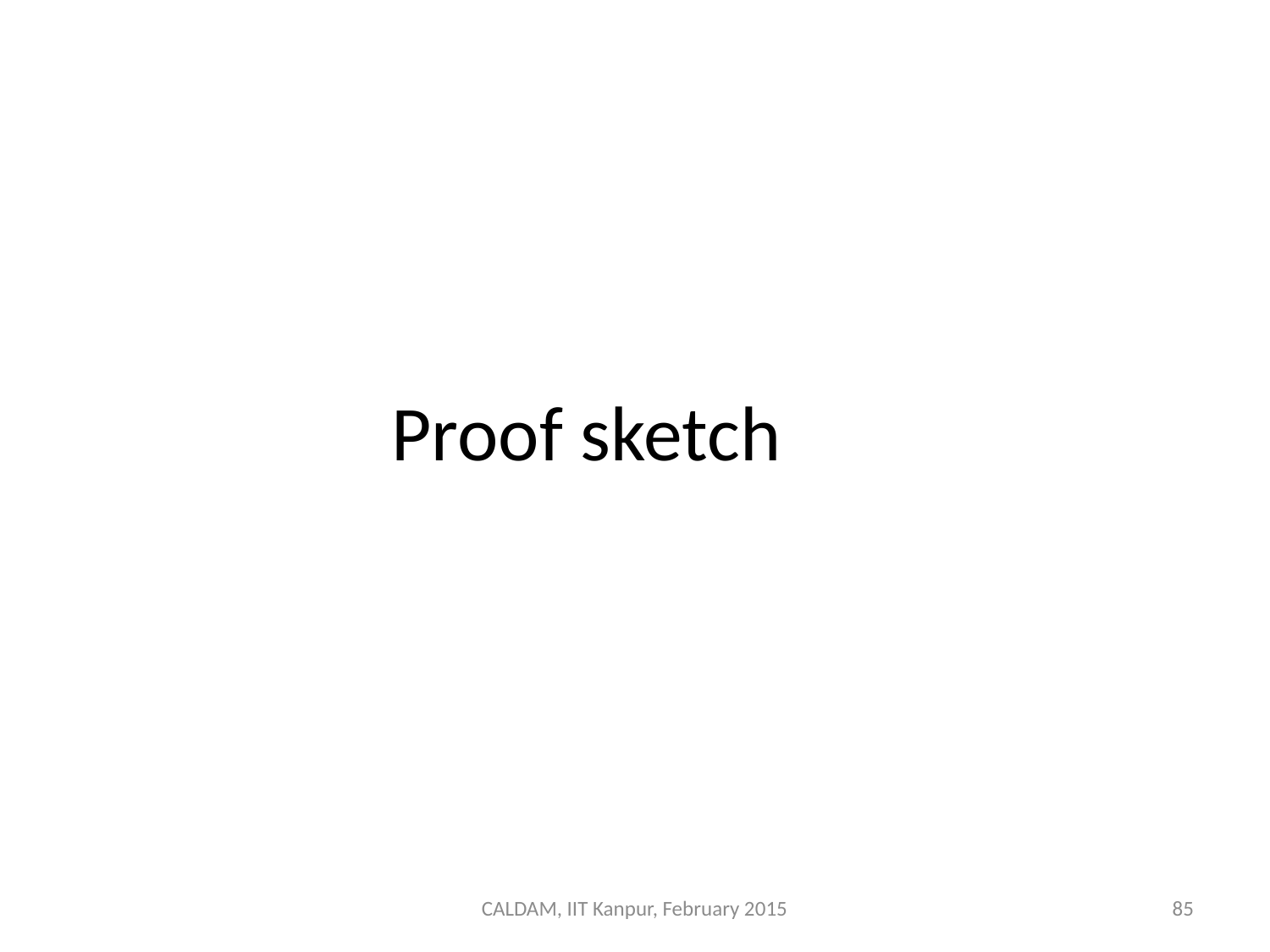

Proof sketch
CALDAM, IIT Kanpur, February 2015
85